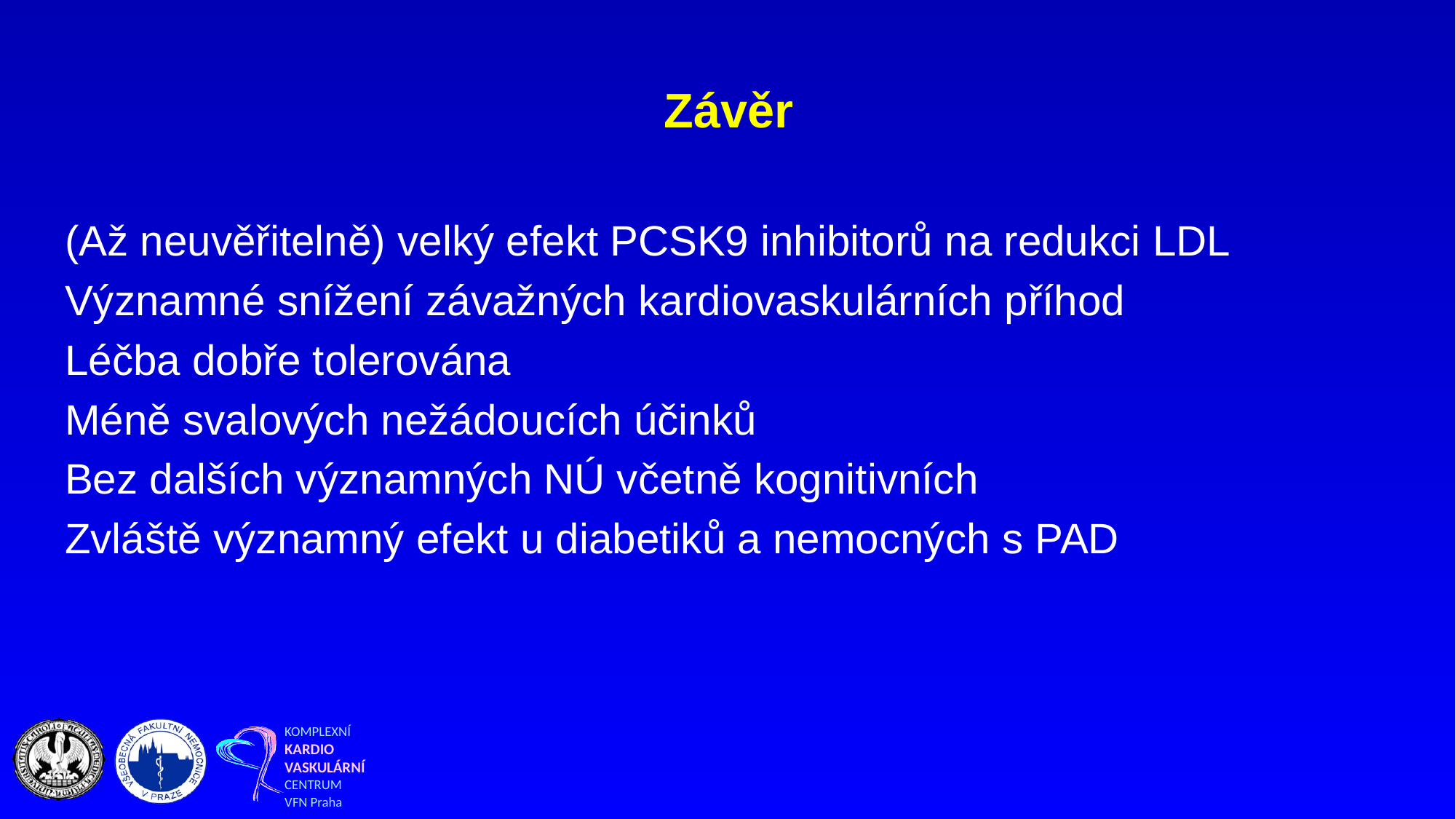

# Závěr
(Až neuvěřitelně) velký efekt PCSK9 inhibitorů na redukci LDL
Významné snížení závažných kardiovaskulárních příhod
Léčba dobře tolerována
Méně svalových nežádoucích účinků
Bez dalších významných NÚ včetně kognitivních
Zvláště významný efekt u diabetiků a nemocných s PAD